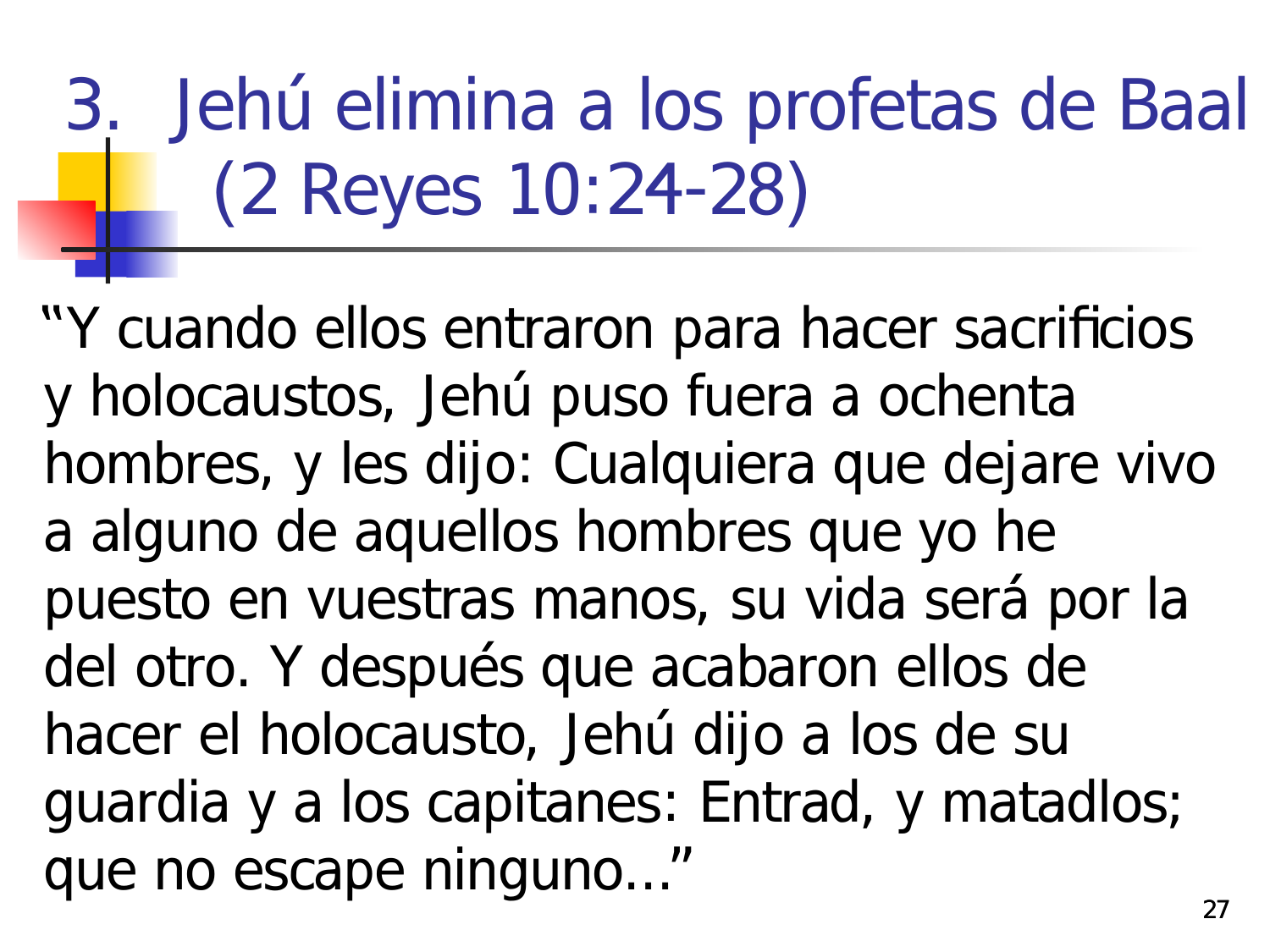

# Jehú elimina a los profetas de Baal   (2 Reyes 10:24-28)
“Y cuando ellos entraron para hacer sacrificios y holocaustos, Jehú puso fuera a ochenta hombres, y les dijo: Cualquiera que dejare vivo a alguno de aquellos hombres que yo he puesto en vuestras manos, su vida será por la del otro. Y después que acabaron ellos de hacer el holocausto, Jehú dijo a los de su guardia y a los capitanes: Entrad, y matadlos; que no escape ninguno...”

27
27